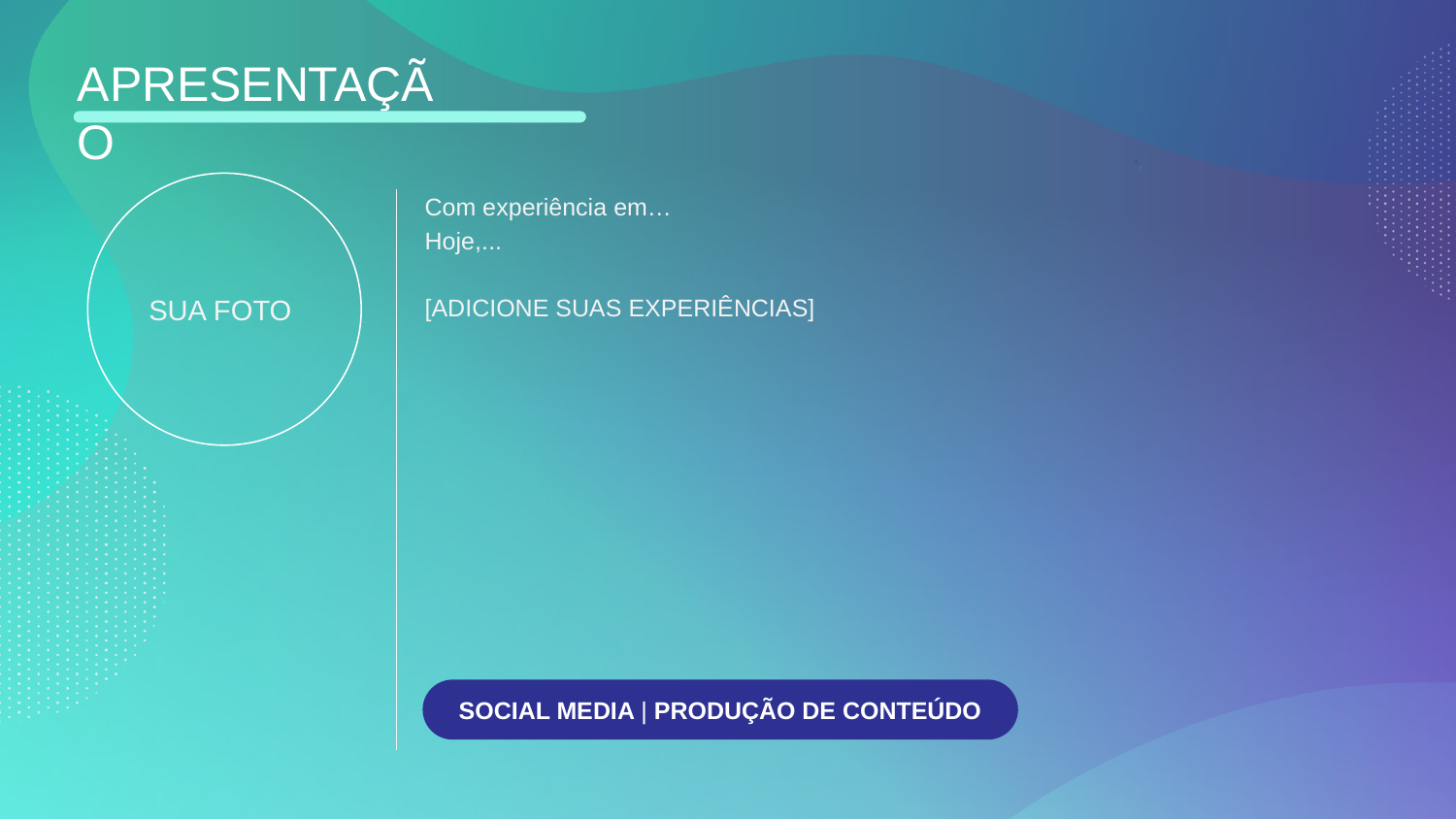

# APRESENTAÇÃO

Com experiência em…
Hoje,...

[ADICIONE SUAS EXPERIÊNCIAS]

SUA FOTO
SOCIAL MEDIA | PRODUÇÃO DE CONTEÚDO